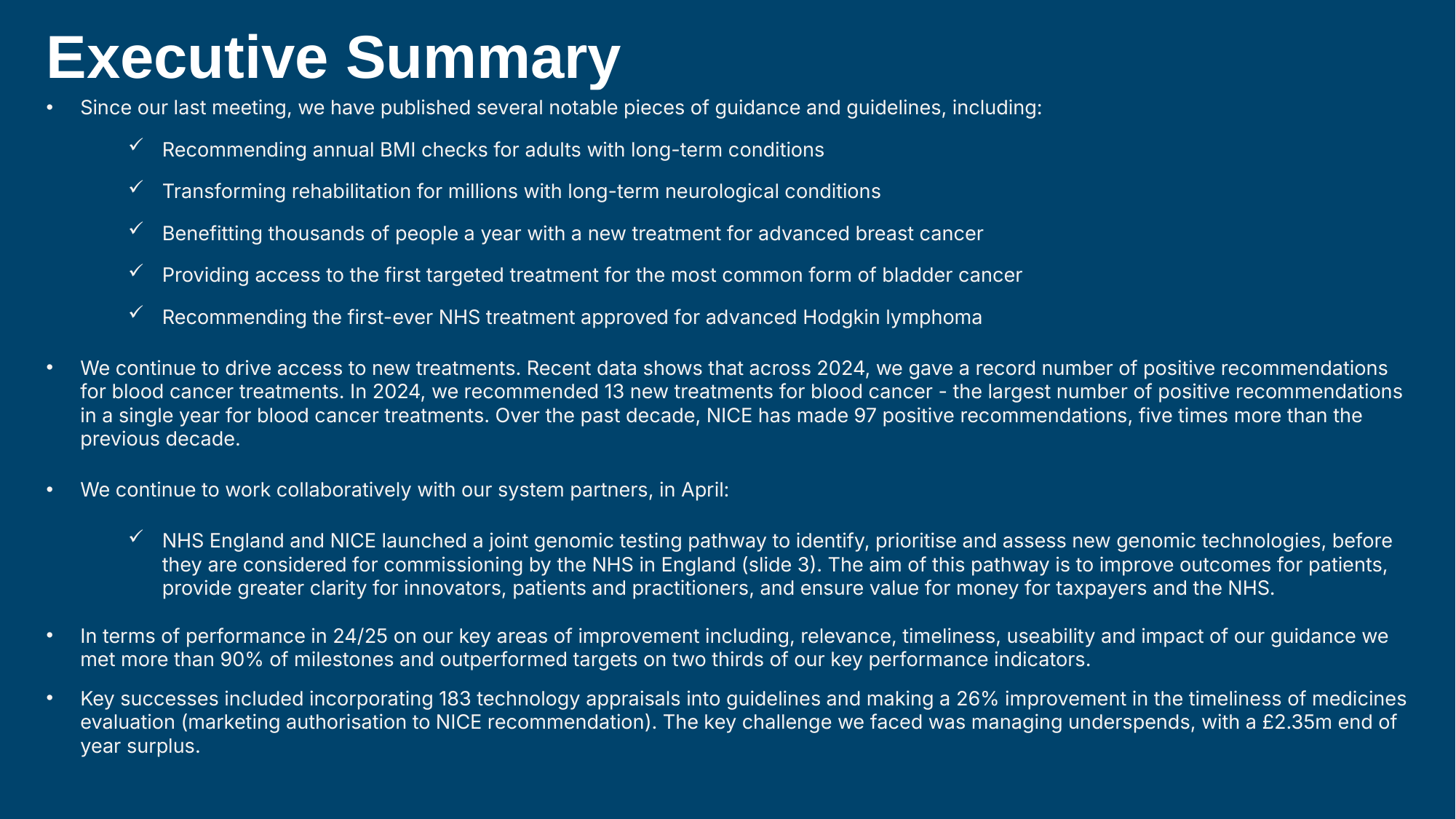

# Executive Summary
Since our last meeting, we have published several notable pieces of guidance and guidelines, including:
Recommending annual BMI checks for adults with long-term conditions
Transforming rehabilitation for millions with long-term neurological conditions
Benefitting thousands of people a year with a new treatment for advanced breast cancer
Providing access to the first targeted treatment for the most common form of bladder cancer
Recommending the first-ever NHS treatment approved for advanced Hodgkin lymphoma
We continue to drive access to new treatments. Recent data shows that across 2024, we gave a record number of positive recommendations for blood cancer treatments. In 2024, we recommended 13 new treatments for blood cancer - the largest number of positive recommendations in a single year for blood cancer treatments. Over the past decade, NICE has made 97 positive recommendations, five times more than the previous decade.
We continue to work collaboratively with our system partners, in April:
NHS England and NICE launched a joint genomic testing pathway to identify, prioritise and assess new genomic technologies, before they are considered for commissioning by the NHS in England (slide 3). The aim of this pathway is to improve outcomes for patients, provide greater clarity for innovators, patients and practitioners, and ensure value for money for taxpayers and the NHS.
In terms of performance in 24/25 on our key areas of improvement including, relevance, timeliness, useability and impact of our guidance we met more than 90% of milestones and outperformed targets on two thirds of our key performance indicators.
Key successes included incorporating 183 technology appraisals into guidelines and making a 26% improvement in the timeliness of medicines evaluation (marketing authorisation to NICE recommendation). The key challenge we faced was managing underspends, with a £2.35m end of year surplus.